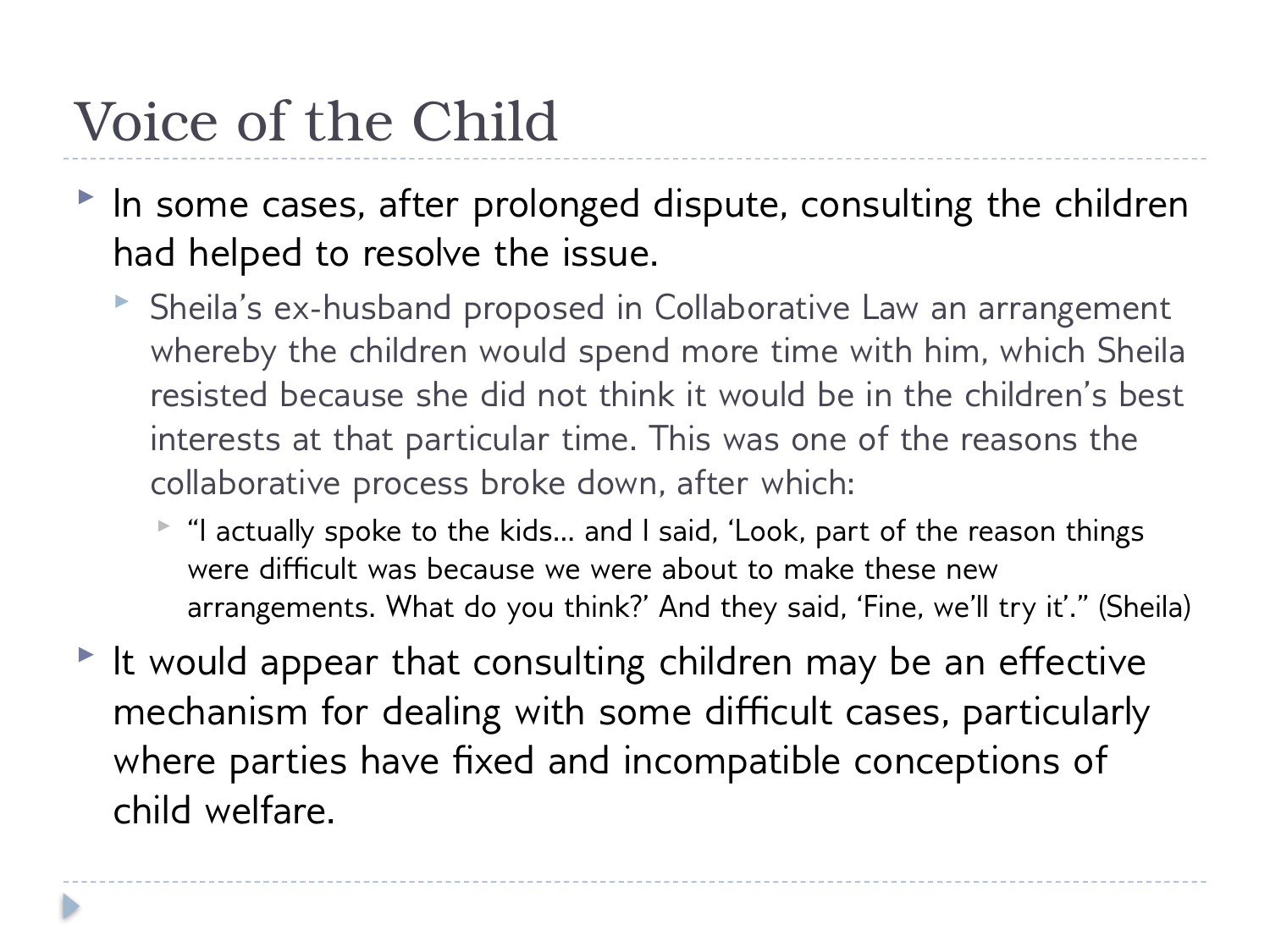

# Voice of the Child
In some cases, after prolonged dispute, consulting the children had helped to resolve the issue.
Sheila’s ex-husband proposed in Collaborative Law an arrangement whereby the children would spend more time with him, which Sheila resisted because she did not think it would be in the children’s best interests at that particular time. This was one of the reasons the collaborative process broke down, after which:
“I actually spoke to the kids... and I said, ‘Look, part of the reason things were difficult was because we were about to make these new arrangements. What do you think?’ And they said, ‘Fine, we’ll try it’.” (Sheila)
It would appear that consulting children may be an effective mechanism for dealing with some difficult cases, particularly where parties have fixed and incompatible conceptions of child welfare.